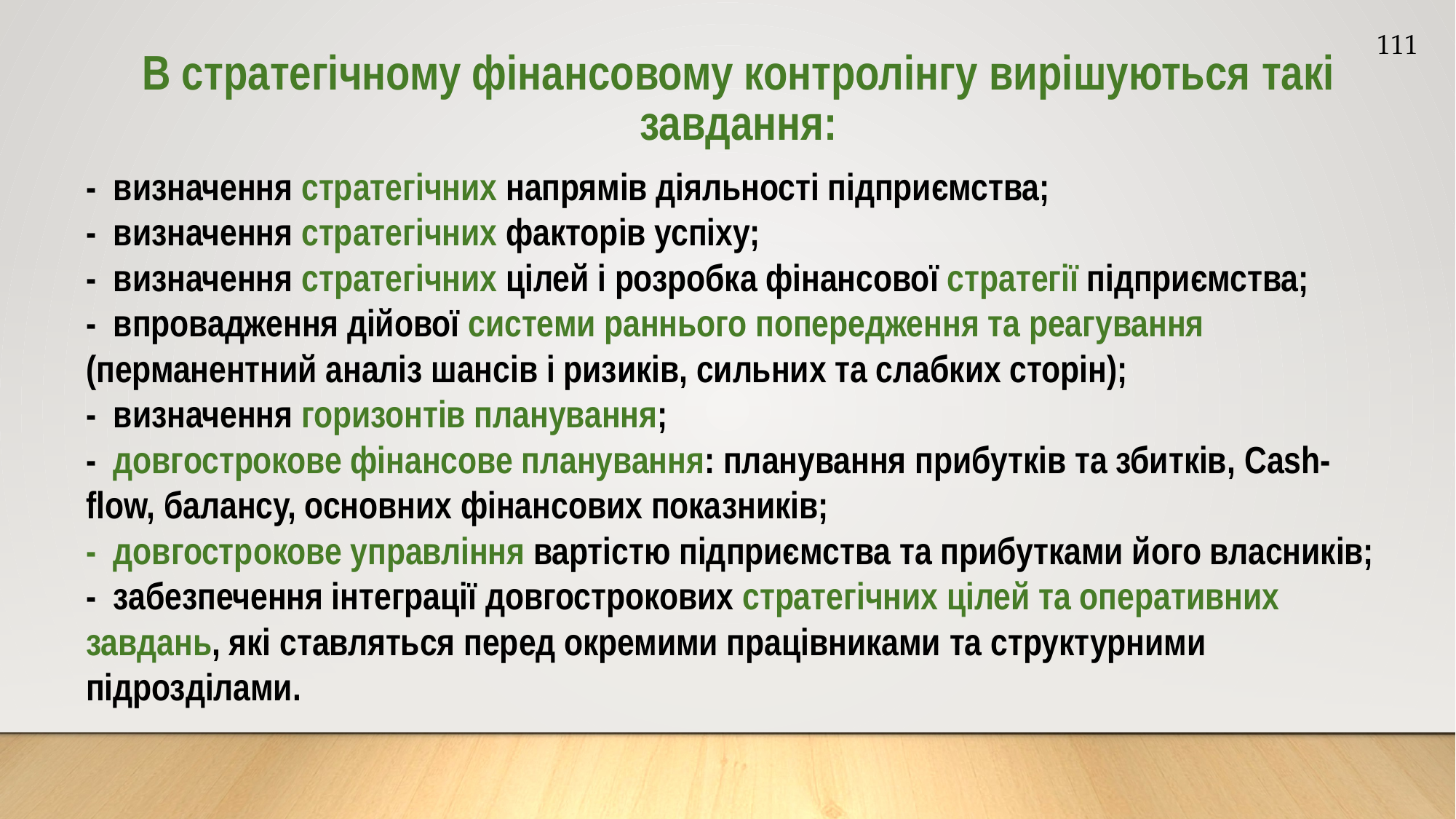

111
В стратегічному фінансовому контролінгу вирішуються такі завдання:
-  визначення стратегічних напрямів діяльності підприємства;
-  визначення стратегічних факторів успіху;
-  визначення стратегічних цілей і розробка фінансової стратегії підприємства;
-  впровадження дійової системи раннього попередження та реагування (перманентний аналіз шансів і ризиків, сильних та слабких сторін);
-  визначення горизонтів планування;
-  довгострокове фінансове планування: планування прибутків та збитків, Cash-flow, балансу, основних фінансових показників;
-  довгострокове управління вартістю підприємства та прибутками його власників;
-  забезпечення інтеграції довгострокових стратегічних цілей та оперативних завдань, які ставляться перед окремими працівниками та структурними підрозділами.